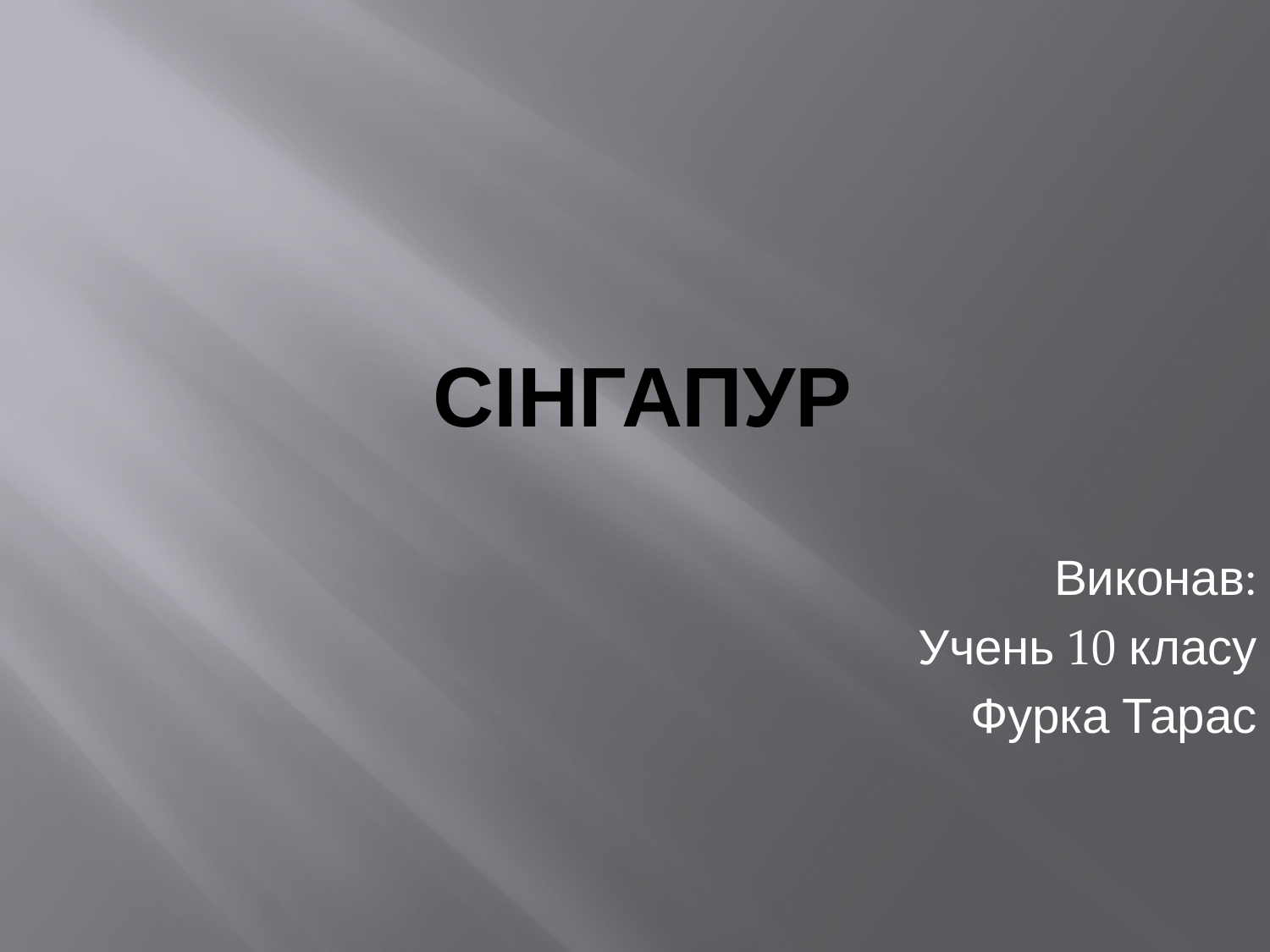

# Сінгапур
Виконав:
Учень 10 класу
Фурка Тарас